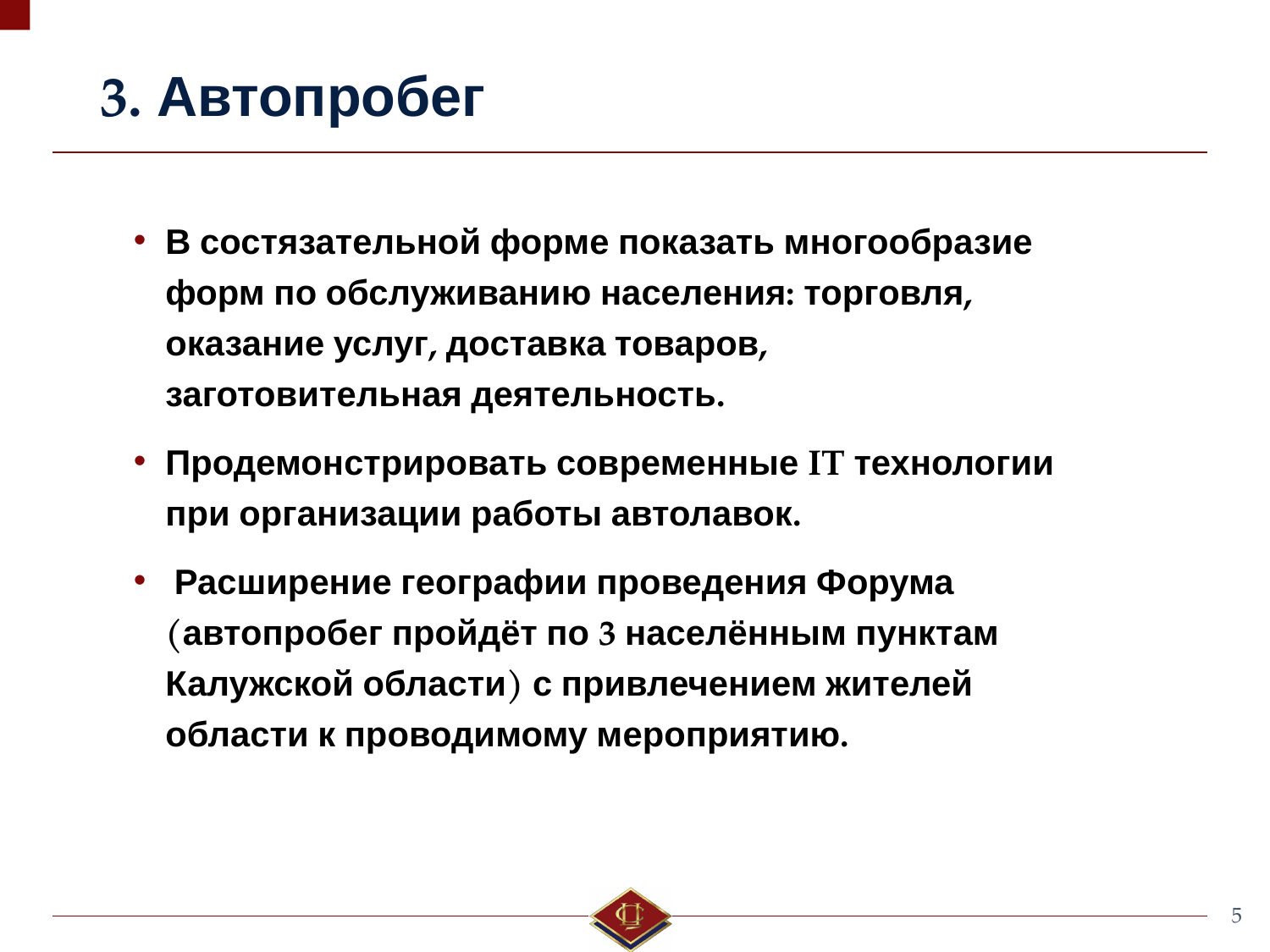

# 3. Автопробег

В состязательной форме показать многообразие форм по обслуживанию населения: торговля, оказание услуг, доставка товаров, заготовительная деятельность.
Продемонстрировать современные IT технологии при организации работы автолавок.
 Расширение географии проведения Форума (автопробег пройдёт по 3 населённым пунктам Калужской области) с привлечением жителей области к проводимому мероприятию.
5